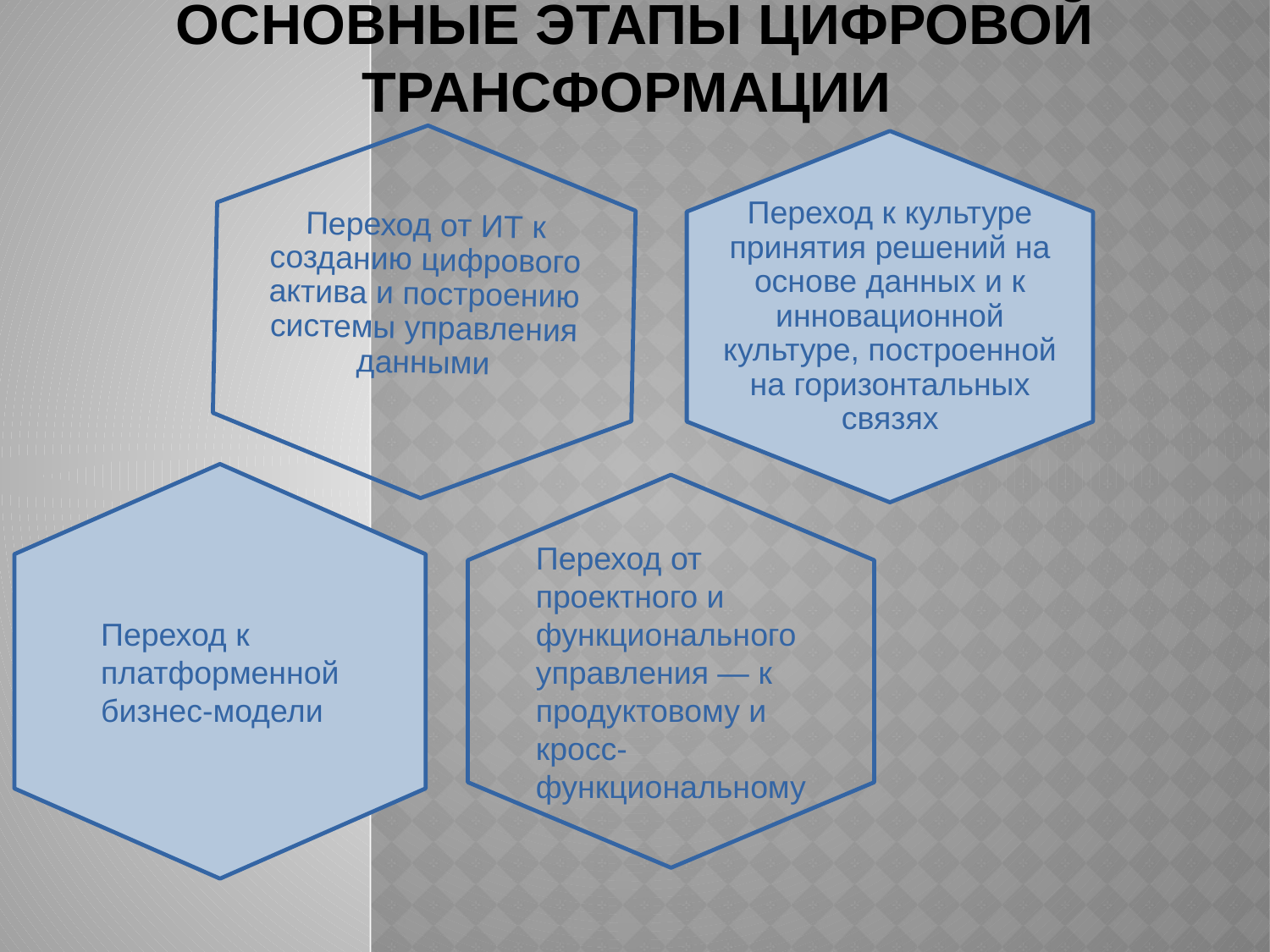

# ОСНОВНЫЕ ЭТАПЫ ЦИФРОВОЙ ТРАНСФОРМАЦИИ
Переход от ИТ к созданию цифрового актива и построению системы управления данными

Переход к культуре принятия решений на основе данных и к инновационной культуре, построенной на горизонтальных связях
Переход к платформенной бизнес-модели
Переход от проектного и функционального управления — к продуктовому и кросс-функциональному